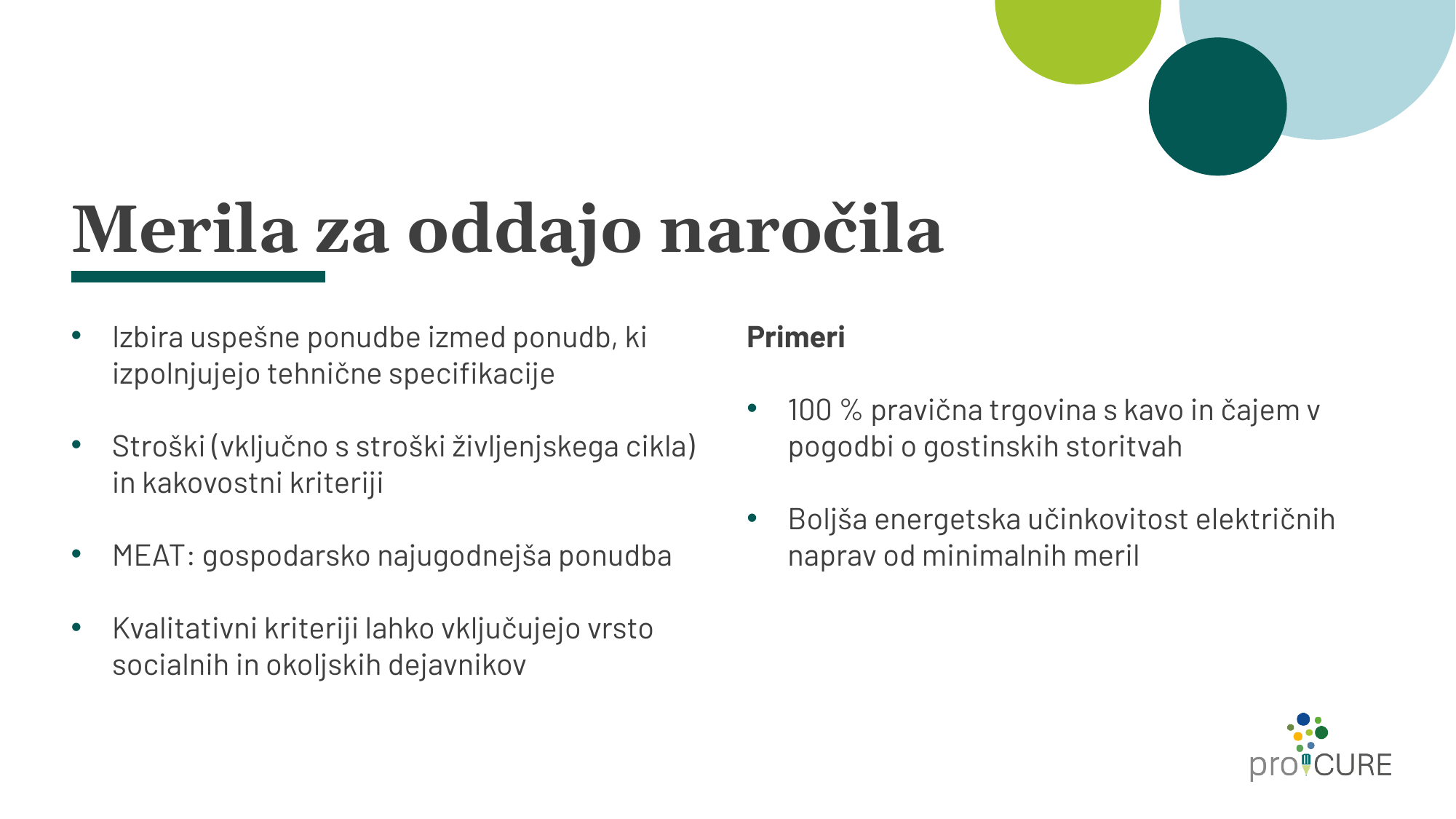

# Merila za oddajo naročila
Primeri

100 % pravična trgovina s kavo in čajem v pogodbi o gostinskih storitvah

Boljša energetska učinkovitost električnih naprav od minimalnih meril

Izbira uspešne ponudbe izmed ponudb, ki izpolnjujejo tehnične specifikacije

Stroški (vključno s stroški življenjskega cikla) in kakovostni kriteriji

MEAT: gospodarsko najugodnejša ponudba

Kvalitativni kriteriji lahko vključujejo vrsto socialnih in okoljskih dejavnikov